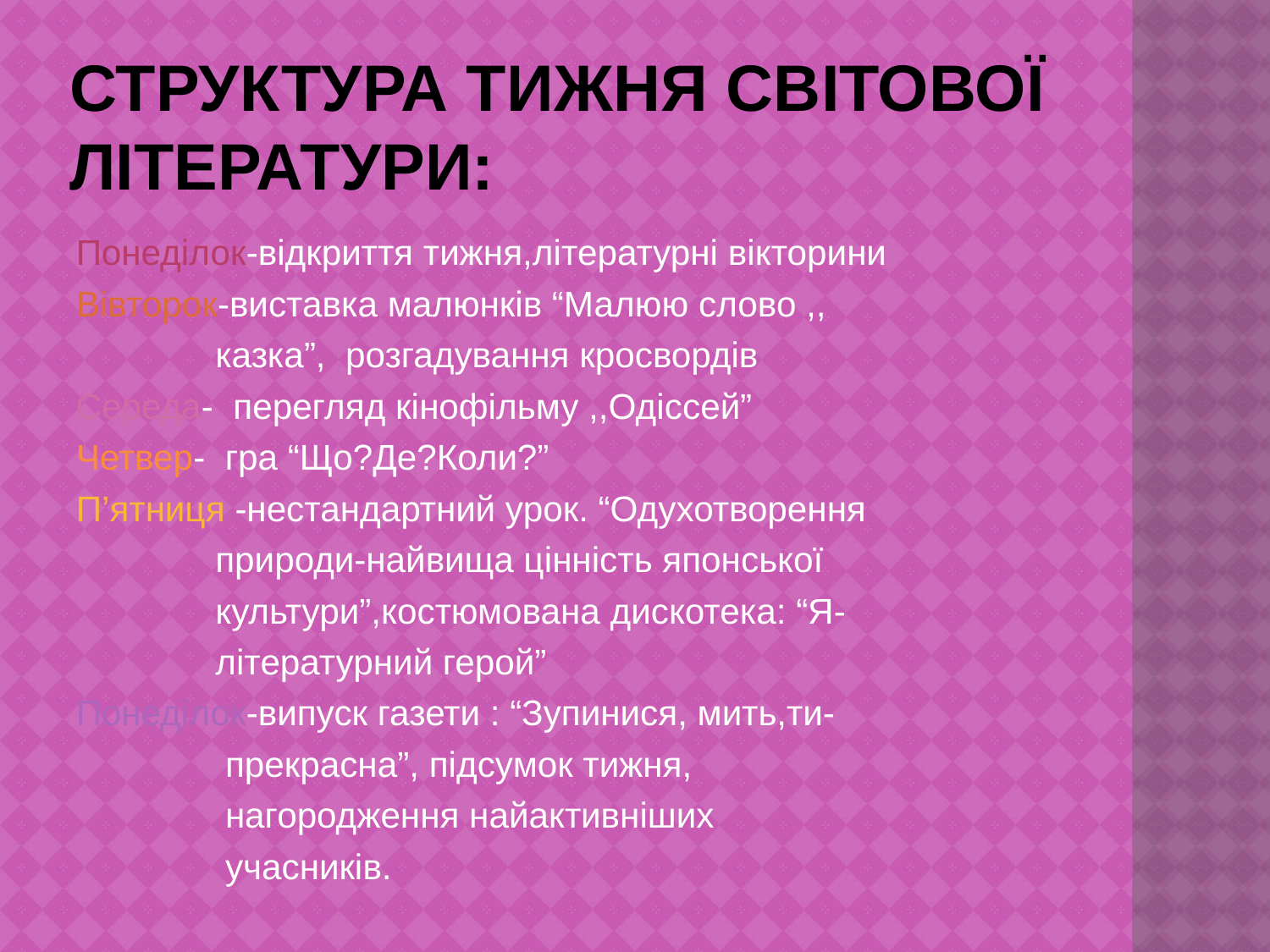

# Структура тижня світової літератури:
Понеділок-відкриття тижня,літературні вікторини
Вівторок-виставка малюнків “Малюю слово ,,
              казка”,  розгадування кросвордів
Середа-  перегляд кінофільму ,,Одіссей”
Четвер-  гра “Що?Де?Коли?”
П’ятниця -нестандартний урок. “Одухотворення
              природи-найвища цінність японської
              культури”,костюмована дискотека: “Я-
              літературний герой”
Понеділок-випуск газети : “Зупинися, мить,ти-
               прекрасна”, підсумок тижня,
               нагородження найактивніших
               учасників.